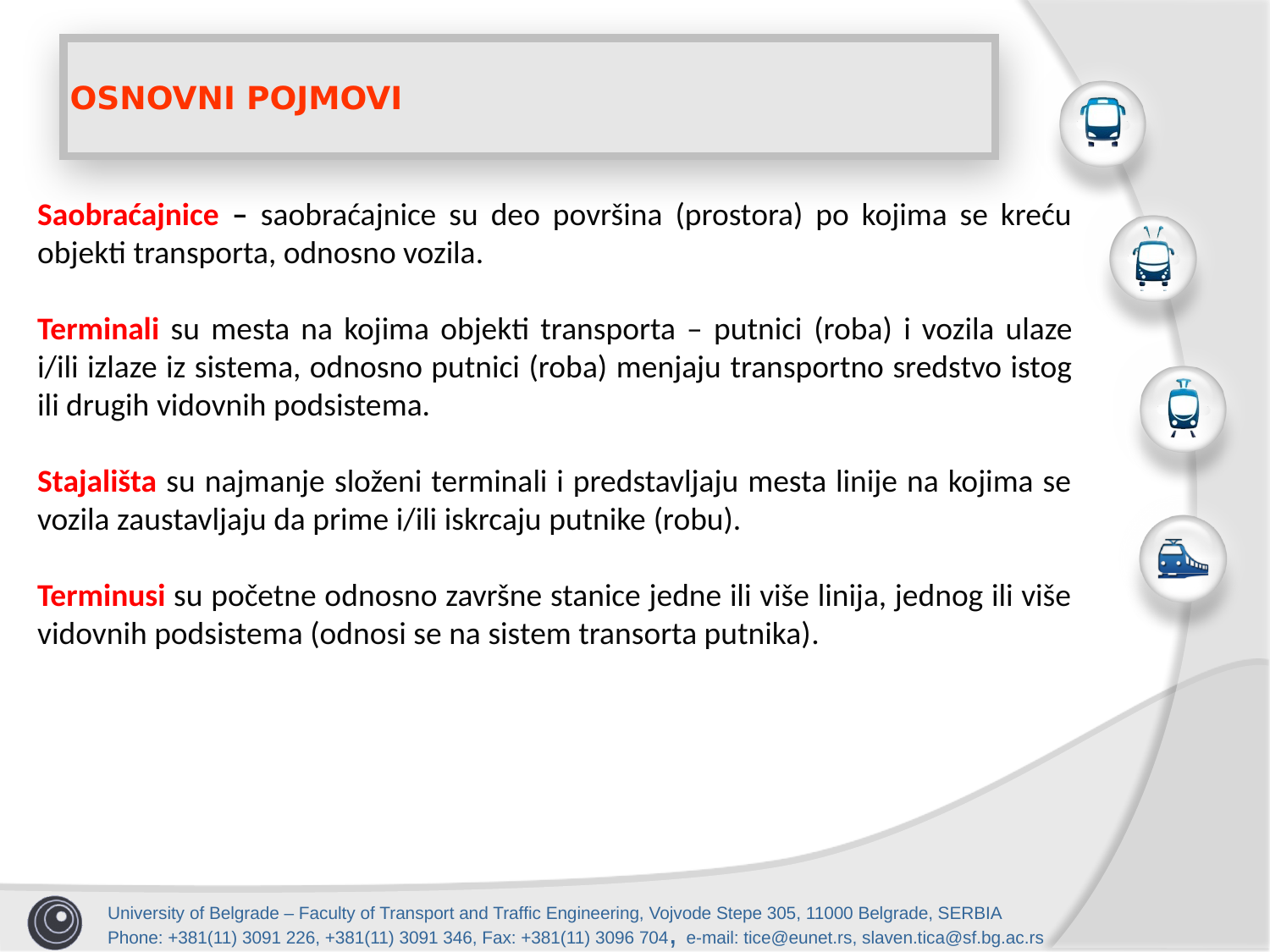

OSNOVNI POJMOVI

Saobraćajnice – saobraćajnice su deo površina (prostora) po kojima se kreću objekti transporta, odnosno vozila.

Terminali su mesta na kojima objekti transporta – putnici (roba) i vozila ulaze i/ili izlaze iz sistema, odnosno putnici (roba) menjaju transportno sredstvo istog ili drugih vidovnih podsistema.

Stajališta su najmanje složeni terminali i predstavljaju mesta linije na kojima se vozila zaustavljaju da prime i/ili iskrcaju putnike (robu).

Terminusi su početne odnosno završne stanice jedne ili više linija, jednog ili više vidovnih podsistema (odnosi se na sistem transorta putnika).